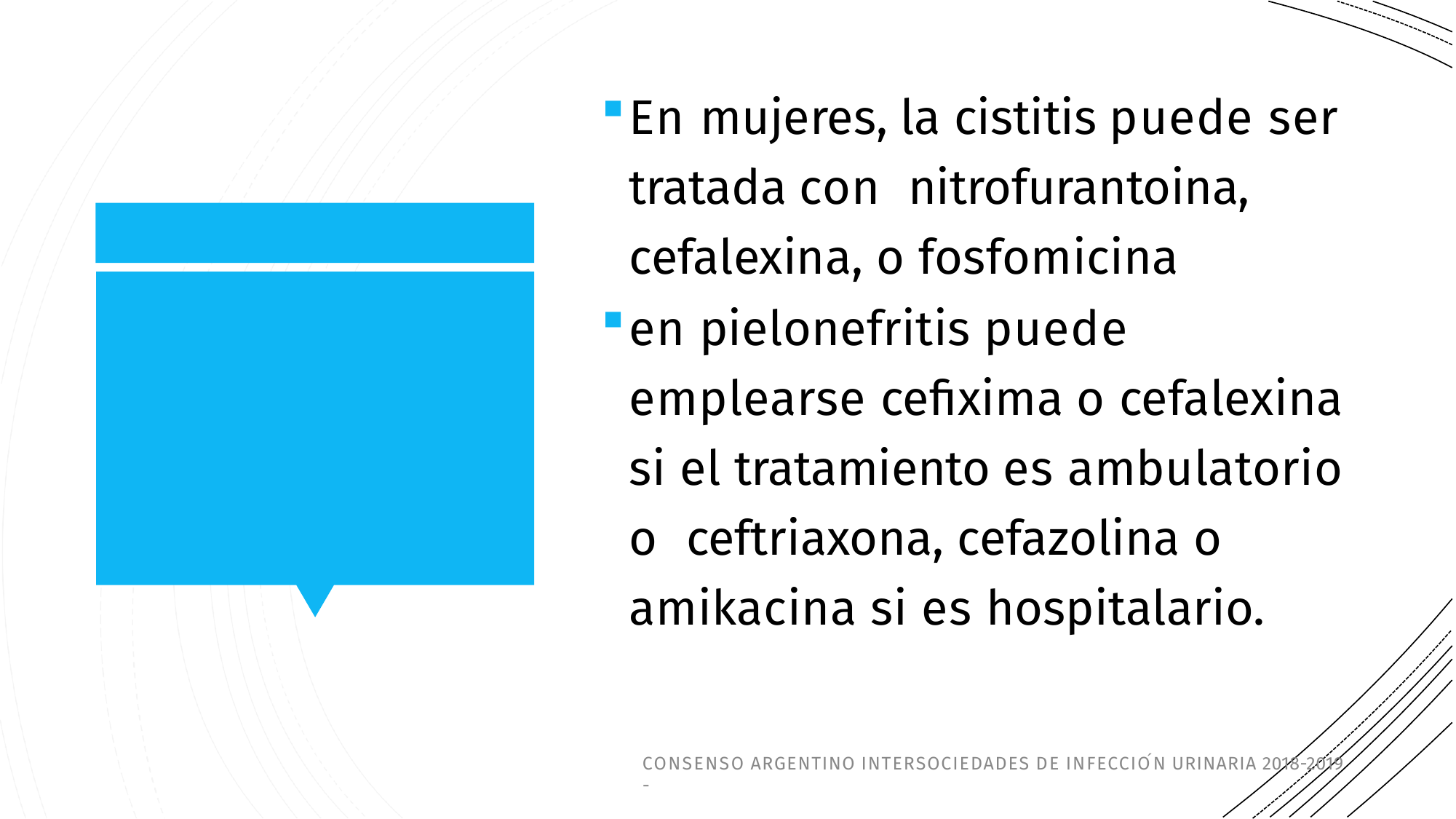

En mujeres, la cistitis puede ser tratada con  nitrofurantoina, cefalexina, o fosfomicina
en pielonefritis puede emplearse cefixima o cefalexina si el tratamiento es ambulatorio o  ceftriaxona, cefazolina o amikacina si es hospitalario.
CONSENSO ARGENTINO INTERSOCIEDADES DE INFECCIÓN URINARIA 2018-2019 -